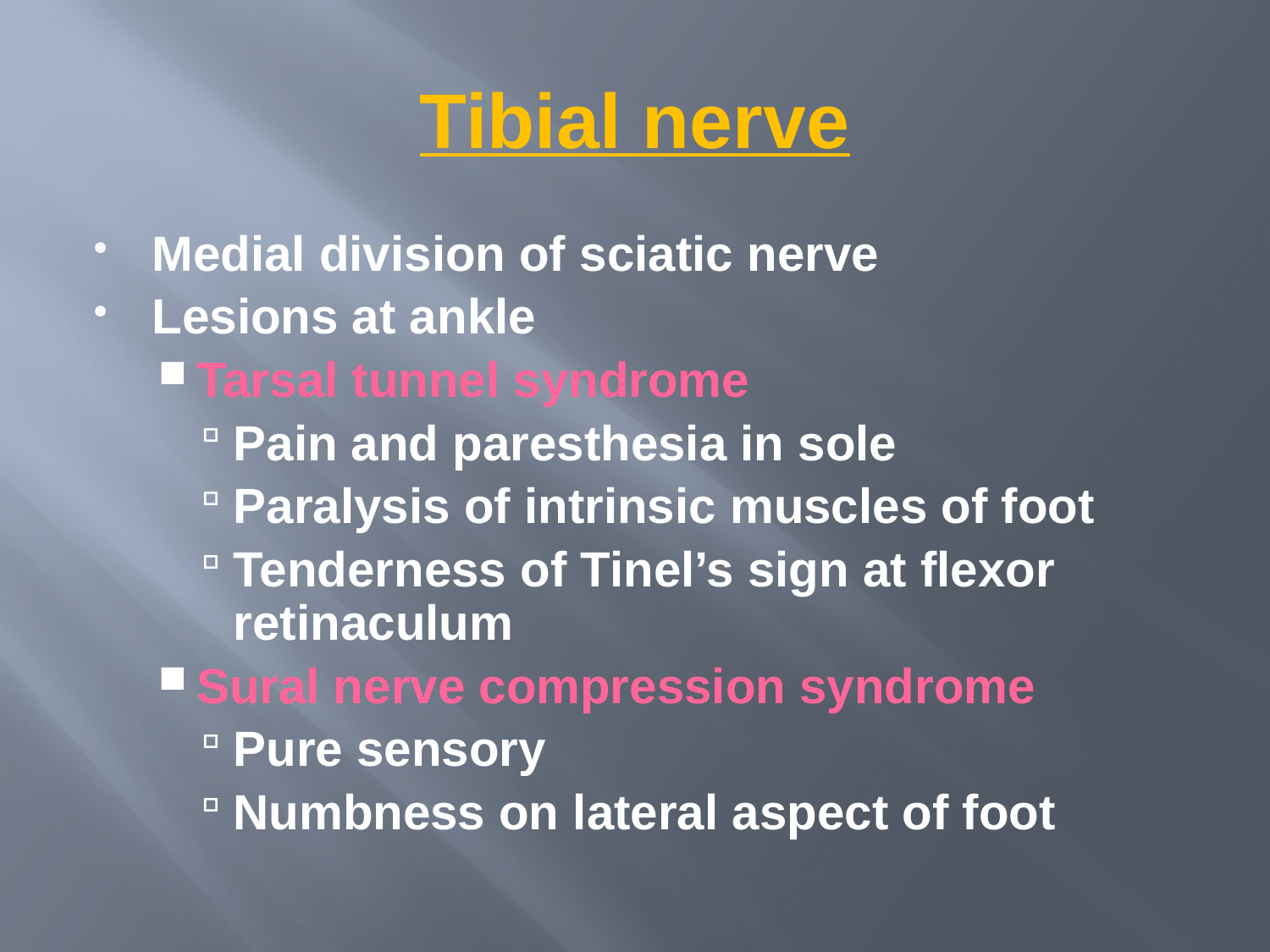

# Tibial nerve
Medial division of sciatic nerve
Lesions at ankle
Tarsal tunnel syndrome
Pain and paresthesia in sole
Paralysis of intrinsic muscles of foot
Tenderness of Tinel’s sign at flexor retinaculum
Sural nerve compression syndrome
Pure sensory
Numbness on lateral aspect of foot